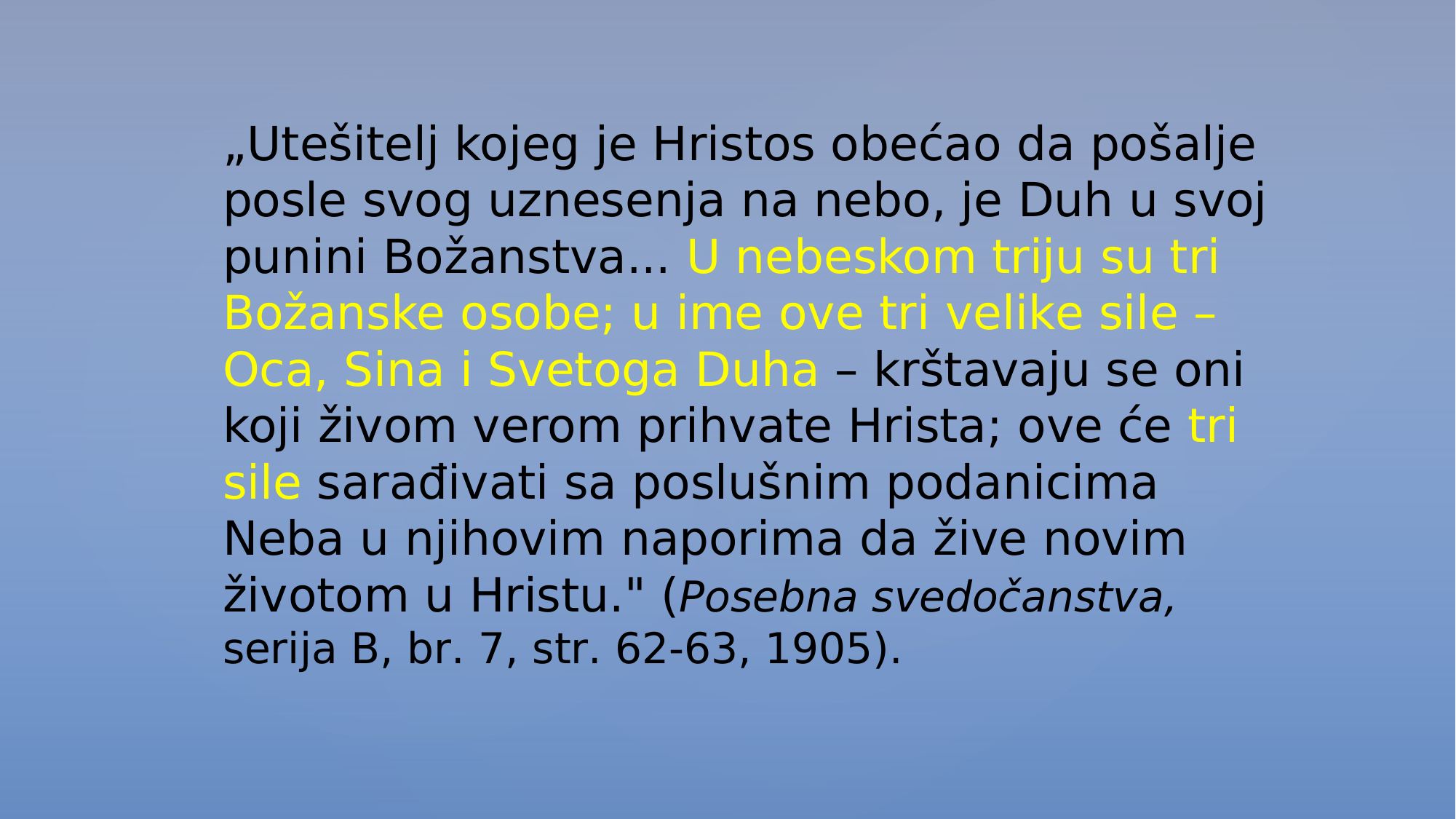

„Utešitelj kojeg je Hristos obećao da pošalje posle svog uznesenja na nebo, je Duh u svoj punini Božanstva... U nebeskom triju su tri Božanske osobe; u ime ove tri velike sile – Oca, Sina i Svetoga Duha – krštavaju se oni koji živom verom prihvate Hrista; ove će tri sile sarađivati sa poslušnim podanicima Neba u njihovim naporima da žive novim životom u Hristu." (Posebna svedočanstva, serija B, br. 7, str. 62-63, 1905).